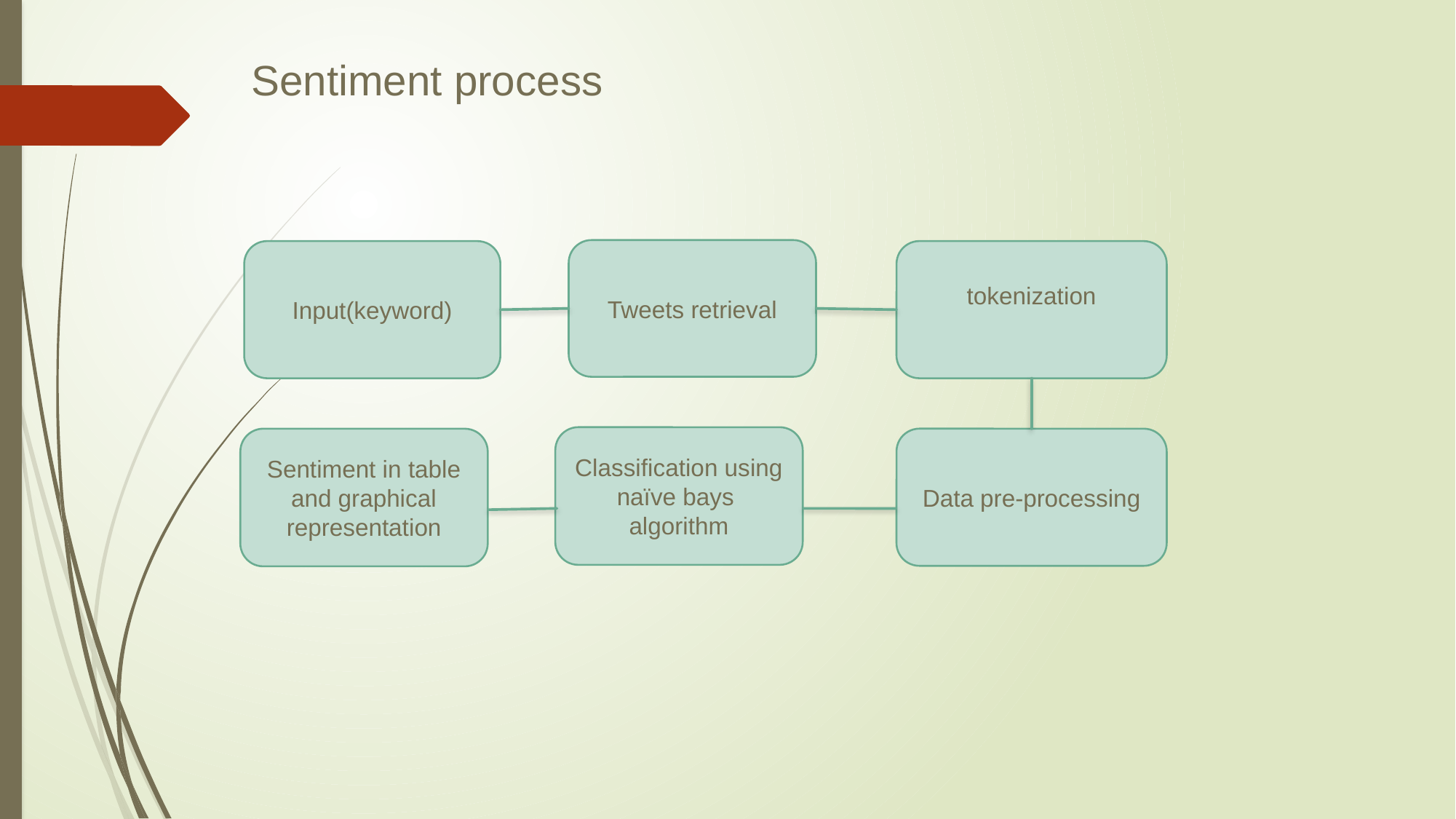

# Sentiment process
Tweets retrieval
Input(keyword)
tokenization

Classification using naïve bays
algorithm
Sentiment in table and graphical representation
Data pre-processing